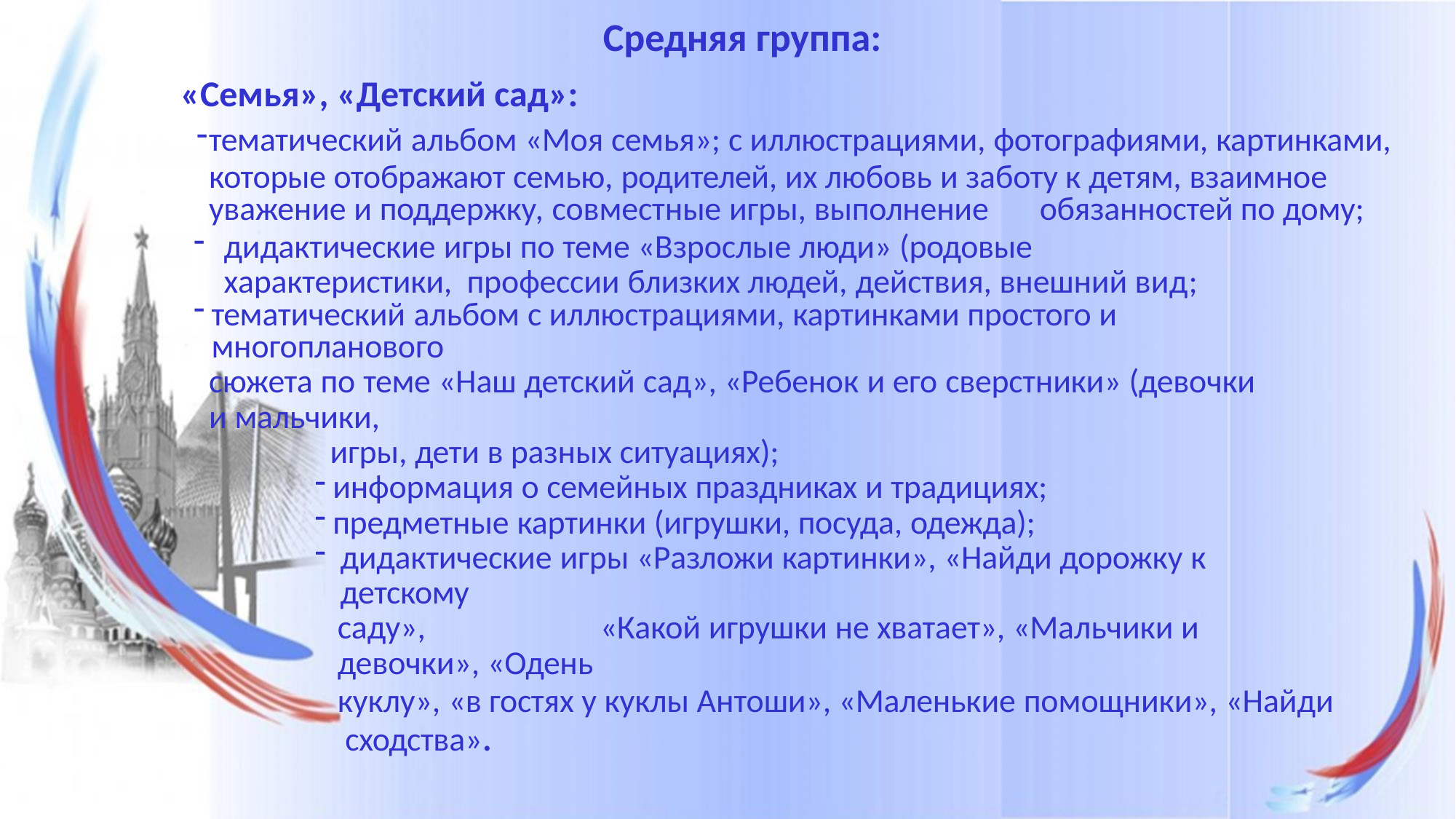

# Средняя группа:
«Семья», «Детский сад»:
тематический альбом «Моя семья»; с иллюстрациями, фотографиями, картинками,  которые отображают семью, родителей, их любовь и заботу к детям, взаимное
уважение и поддержку, совместные игры, выполнение	обязанностей по дому;
дидактические игры по теме «Взрослые люди» (родовые характеристики,  профессии близких людей, действия, внешний вид;
тематический альбом с иллюстрациями, картинками простого и многопланового
сюжета по теме «Наш детский сад», «Ребенок и его сверстники» (девочки и мальчики,
игры, дети в разных ситуациях);
информация о семейных праздниках и традициях;
предметные картинки (игрушки, посуда, одежда);
дидактические игры «Разложи картинки», «Найди дорожку к детскому
саду»,	«Какой игрушки не хватает», «Мальчики и девочки», «Одень
куклу», «в гостях у куклы Антоши», «Маленькие помощники», «Найди  сходства».